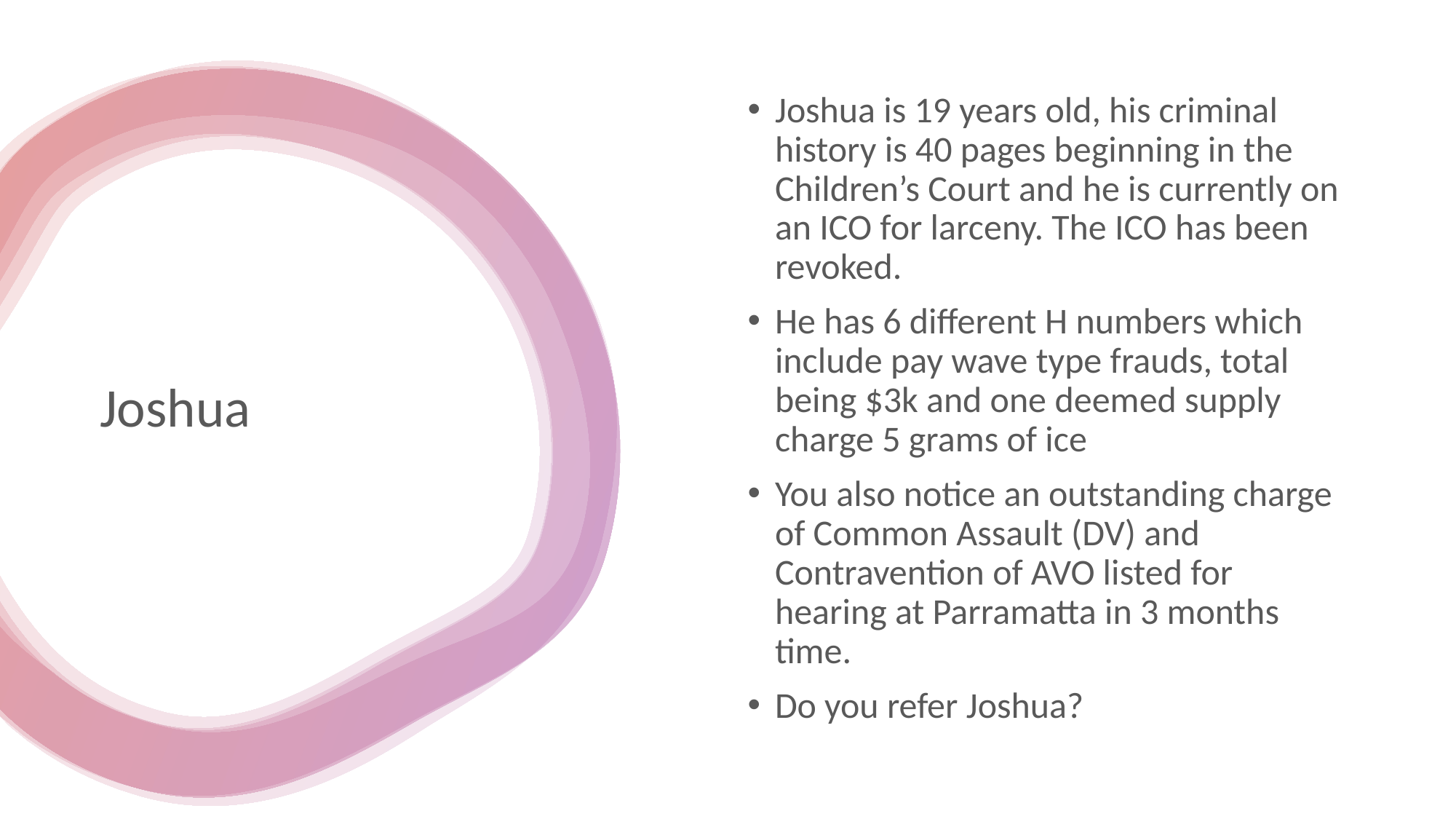

Joshua is 19 years old, his criminal history is 40 pages beginning in the Children’s Court and he is currently on an ICO for larceny. The ICO has been revoked.
He has 6 different H numbers which include pay wave type frauds, total being $3k and one deemed supply charge 5 grams of ice
You also notice an outstanding charge of Common Assault (DV) and Contravention of AVO listed for hearing at Parramatta in 3 months time.
Do you refer Joshua?
# Joshua